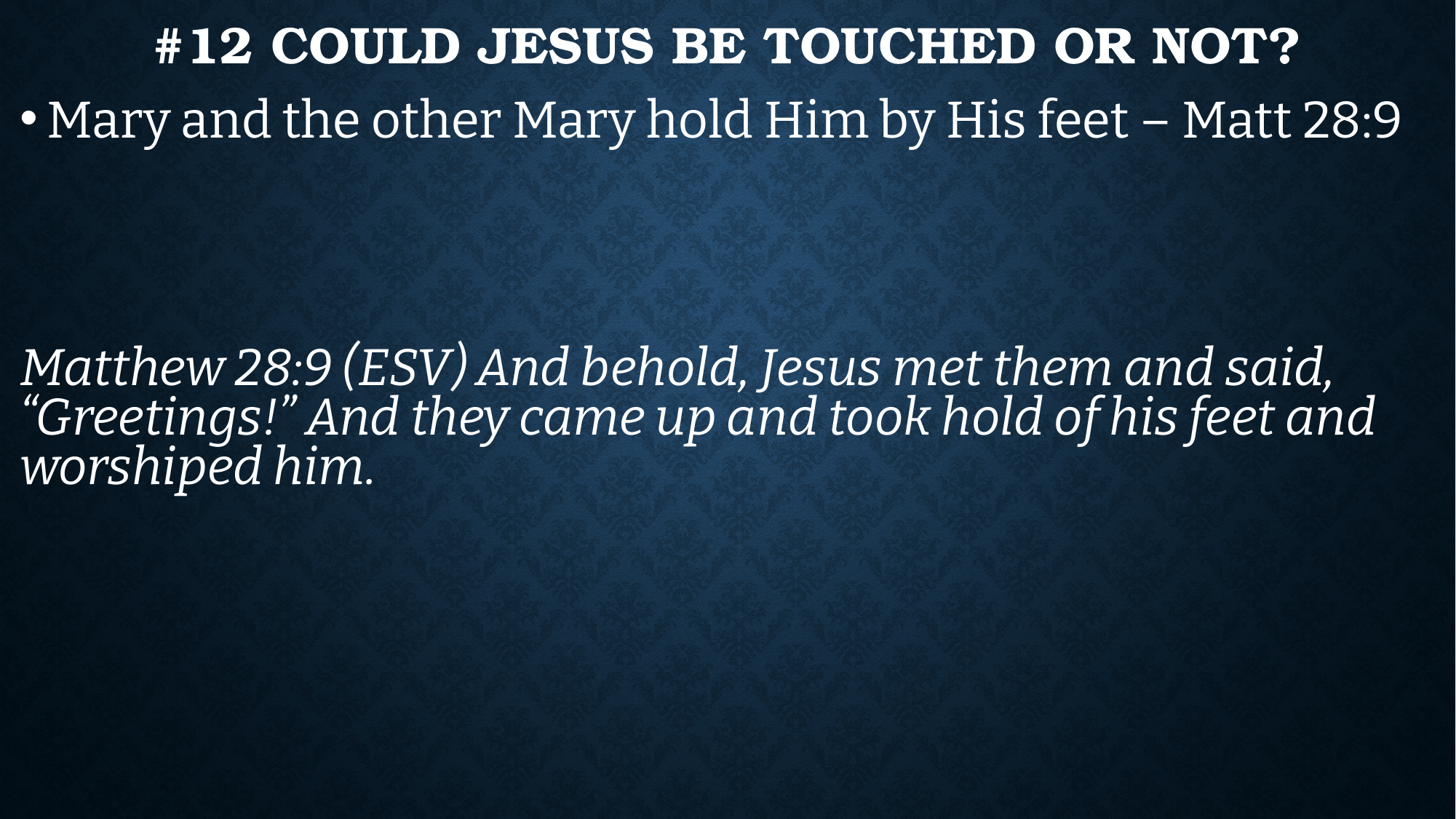

# #12 Could Jesus be touched or not?
Mary and the other Mary hold Him by His feet – Matt 28:9

Matthew 28:9 (ESV) And behold, Jesus met them and said, “Greetings!” And they came up and took hold of his feet and worshiped him.